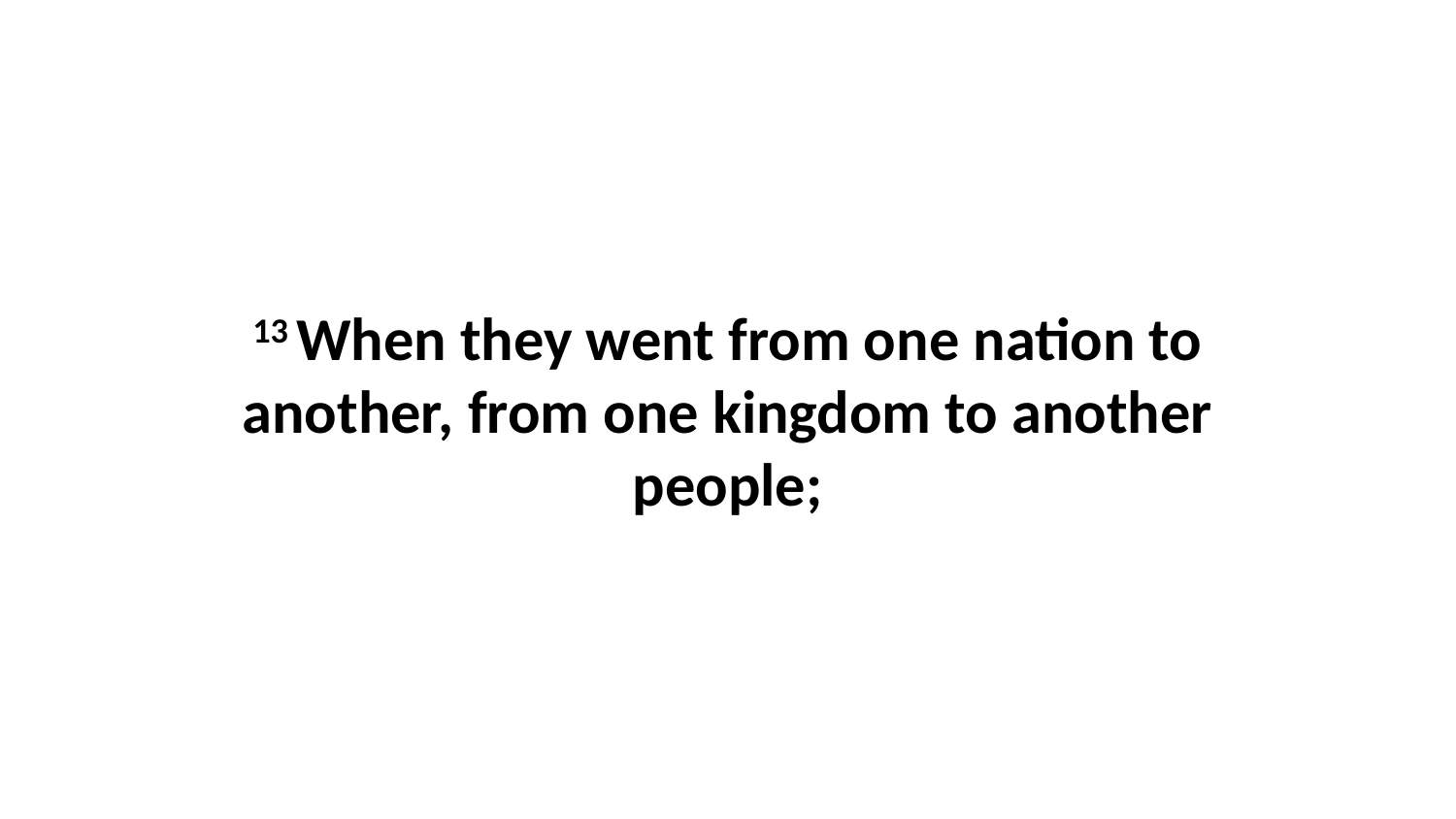

13 When they went from one nation to another, from one kingdom to another people;